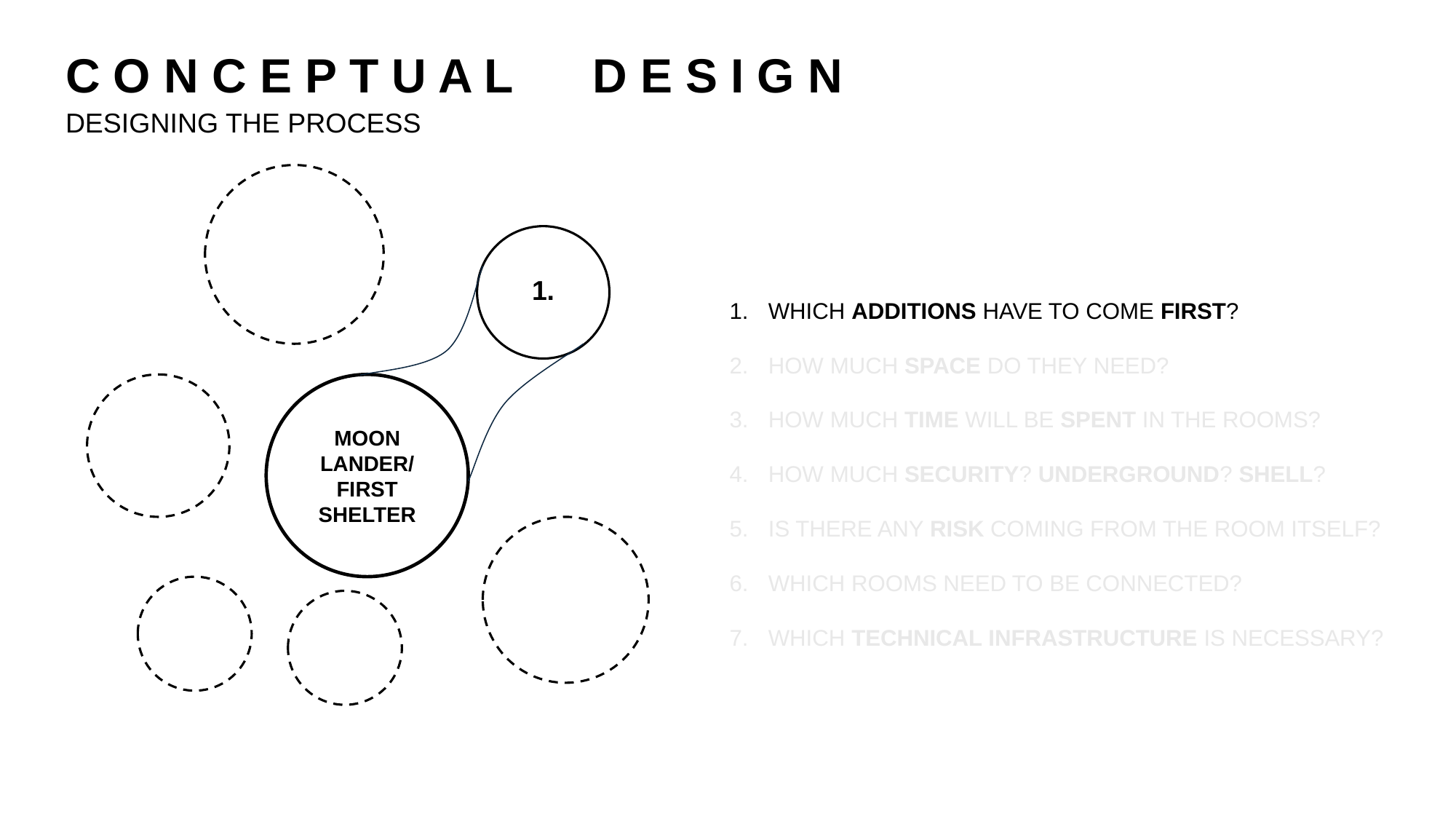

C O N C E P T U A L      D E S I G N
DESIGNING THE PROCESS

1.

WHICH ADDITIONS HAVE TO COME FIRST?

HOW MUCH SPACE DO THEY NEED?

HOW MUCH TIME WILL BE SPENT IN THE ROOMS?

HOW MUCH SECURITY? UNDERGROUND? SHELL?

IS THERE ANY RISK COMING FROM THE ROOM ITSELF?

WHICH ROOMS NEED TO BE CONNECTED?

WHICH TECHNICAL INFRASTRUCTURE IS NECESSARY?

MOON LANDER/
FIRST SHELTER